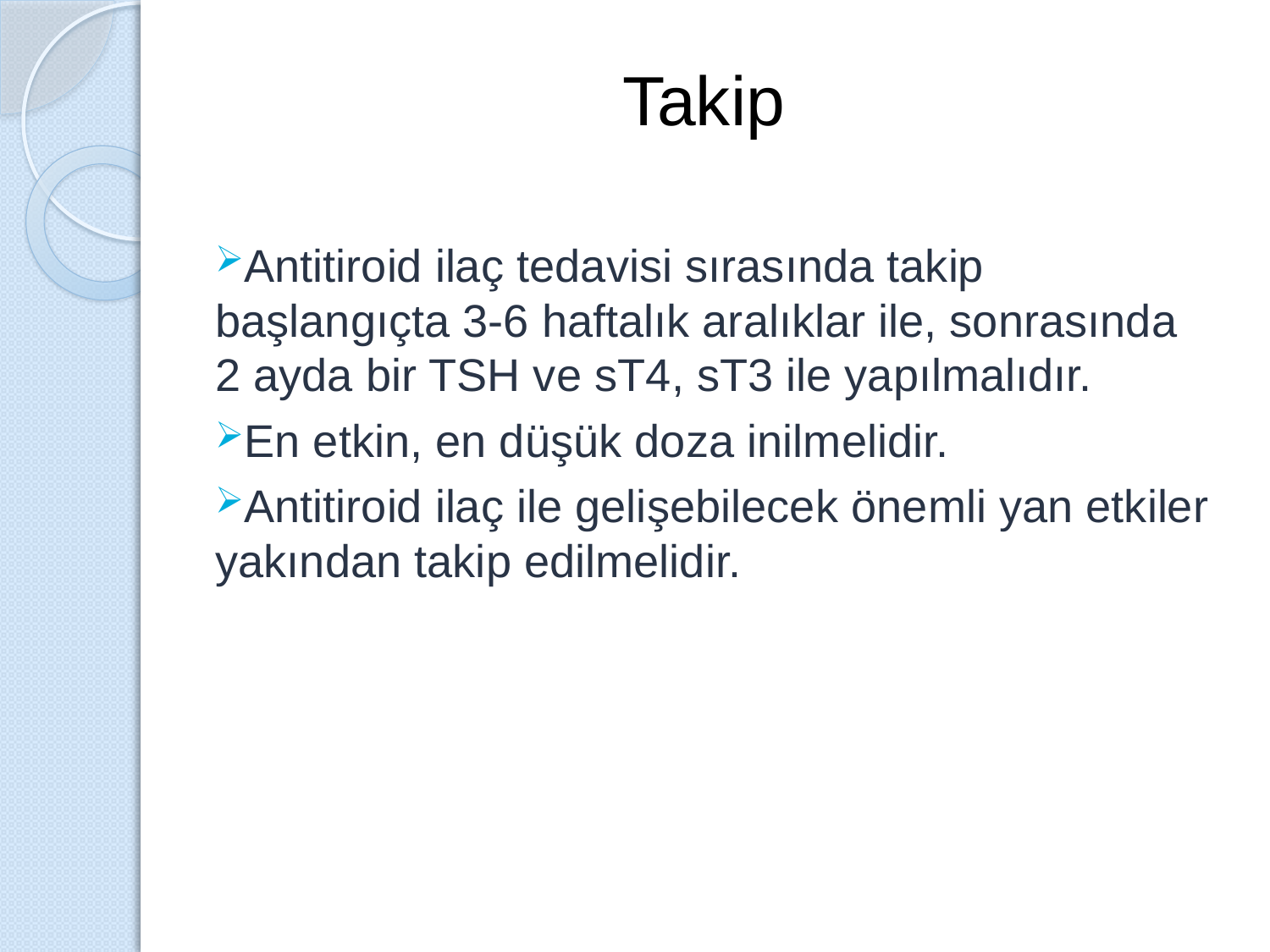

# Takip
Antitiroid ilaç tedavisi sırasında takip başlangıçta 3-6 haftalık aralıklar ile, sonrasında 2 ayda bir TSH ve sT4, sT3 ile yapılmalıdır.
En etkin, en düşük doza inilmelidir.
Antitiroid ilaç ile gelişebilecek önemli yan etkiler yakından takip edilmelidir.